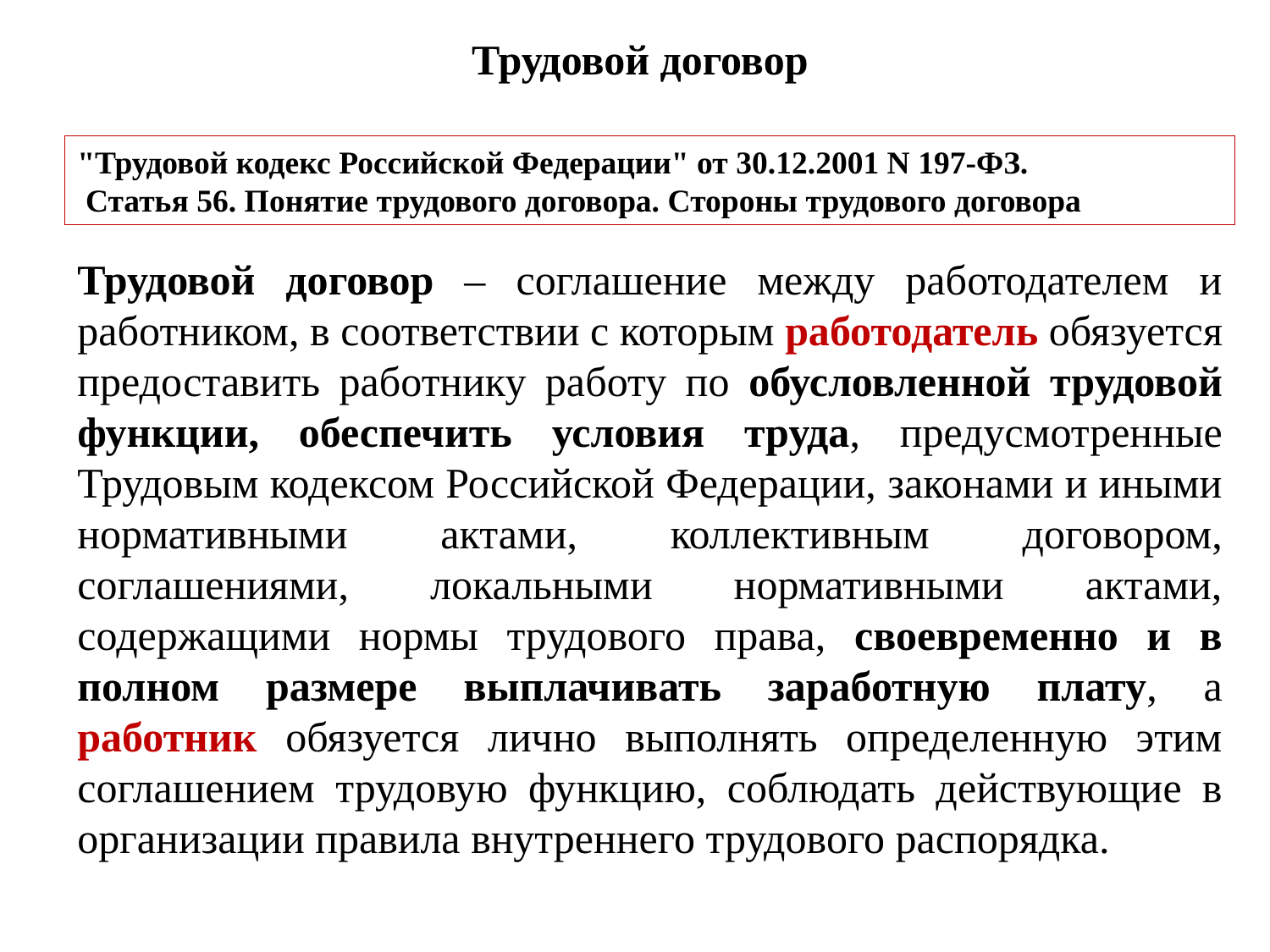

Трудовой договор
"Трудовой кодекс Российской Федерации" от 30.12.2001 N 197-ФЗ.
 Статья 56. Понятие трудового договора. Стороны трудового договора
Трудовой договор – соглашение между работодателем и работником, в соответствии с которым работодатель обязуется предоставить работнику работу по обусловленной трудовой функции, обеспечить условия труда, предусмотренные Трудовым кодексом Российской Федерации, законами и иными нормативными актами, коллективным договором, соглашениями, локальными нормативными актами, содержащими нормы трудового права, своевременно и в полном размере выплачивать заработную плату, а работник обязуется лично выполнять определенную этим соглашением трудовую функцию, соблюдать действующие в организации правила внутреннего трудового распорядка.